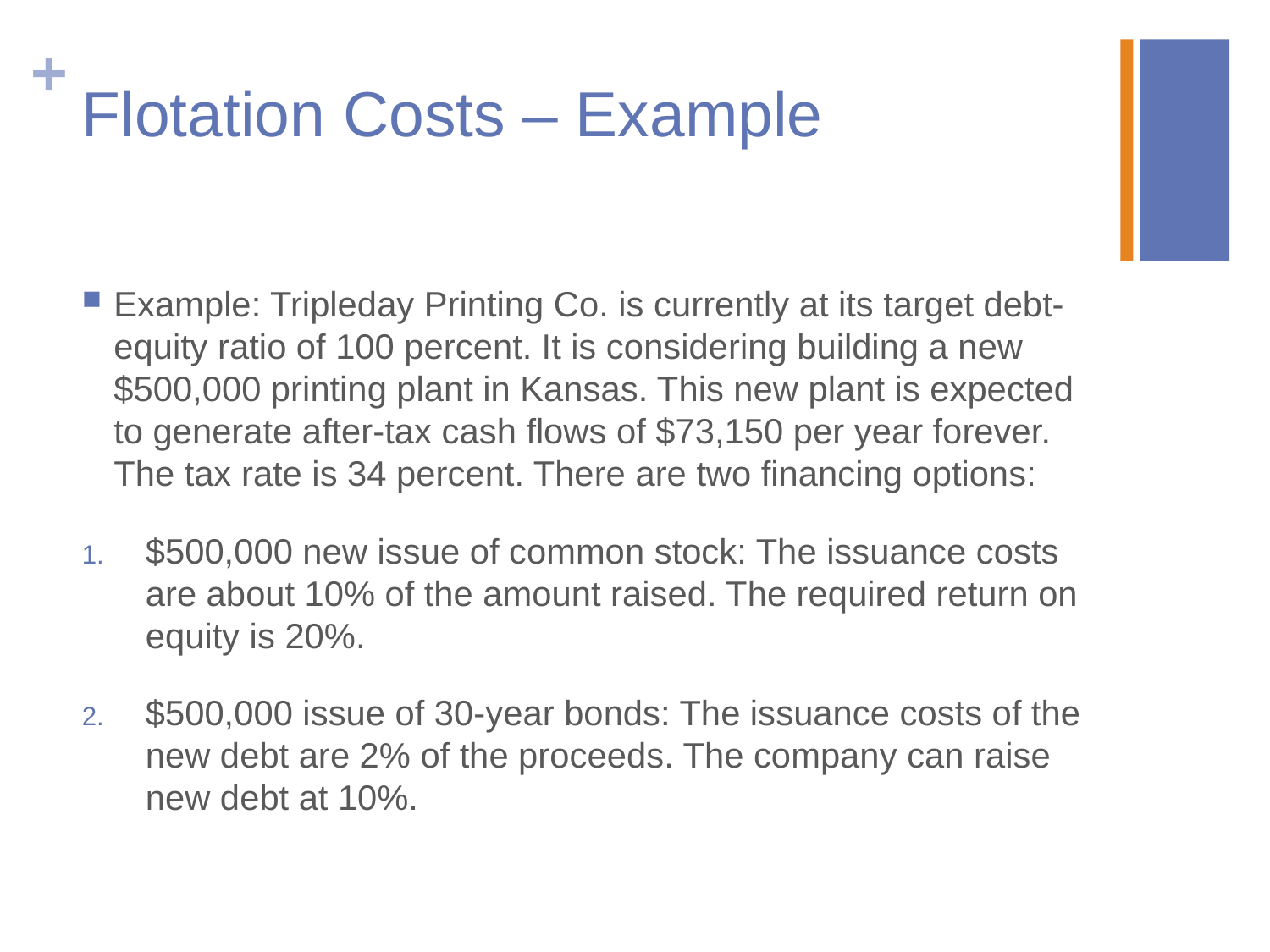

# Flotation Costs – Example
Example: Tripleday Printing Co. is currently at its target debt-equity ratio of 100 percent. It is considering building a new $500,000 printing plant in Kansas. This new plant is expected to generate after-tax cash flows of $73,150 per year forever. The tax rate is 34 percent. There are two financing options:
$500,000 new issue of common stock: The issuance costs are about 10% of the amount raised. The required return on equity is 20%.
$500,000 issue of 30-year bonds: The issuance costs of the new debt are 2% of the proceeds. The company can raise new debt at 10%.